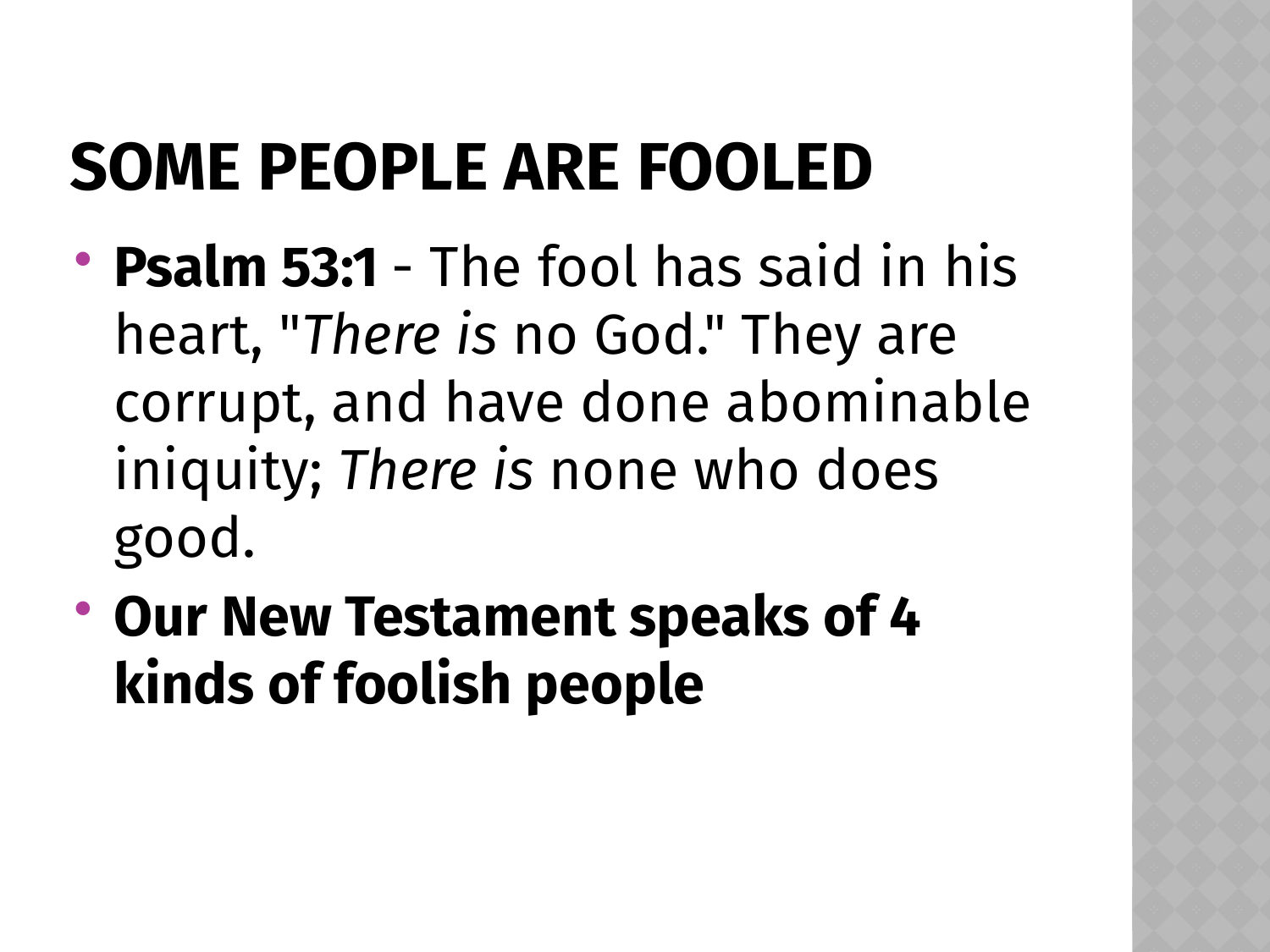

# Some people are fooled
Psalm 53:1 - The fool has said in his heart, "There is no God." They are corrupt, and have done abominable iniquity; There is none who does good.
Our New Testament speaks of 4 kinds of foolish people